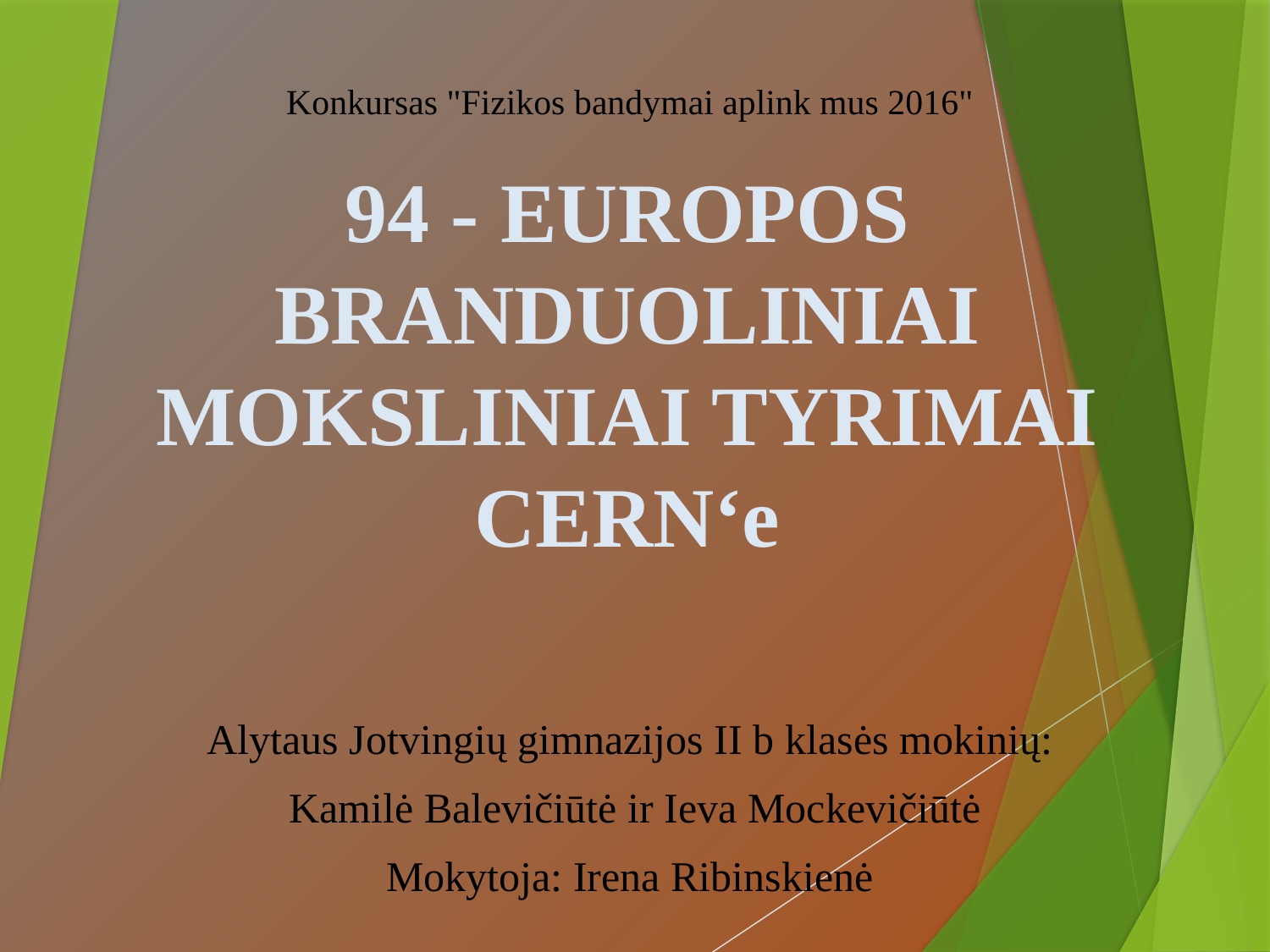

Konkursas "Fizikos bandymai aplink mus 2016"
# 94 - EUROPOS BRANDUOLINIAI MOKSLINIAI TYRIMAI CERN‘e
Alytaus Jotvingių gimnazijos II b klasės mokinių:
 Kamilė Balevičiūtė ir Ieva Mockevičiūtė
Mokytoja: Irena Ribinskienė